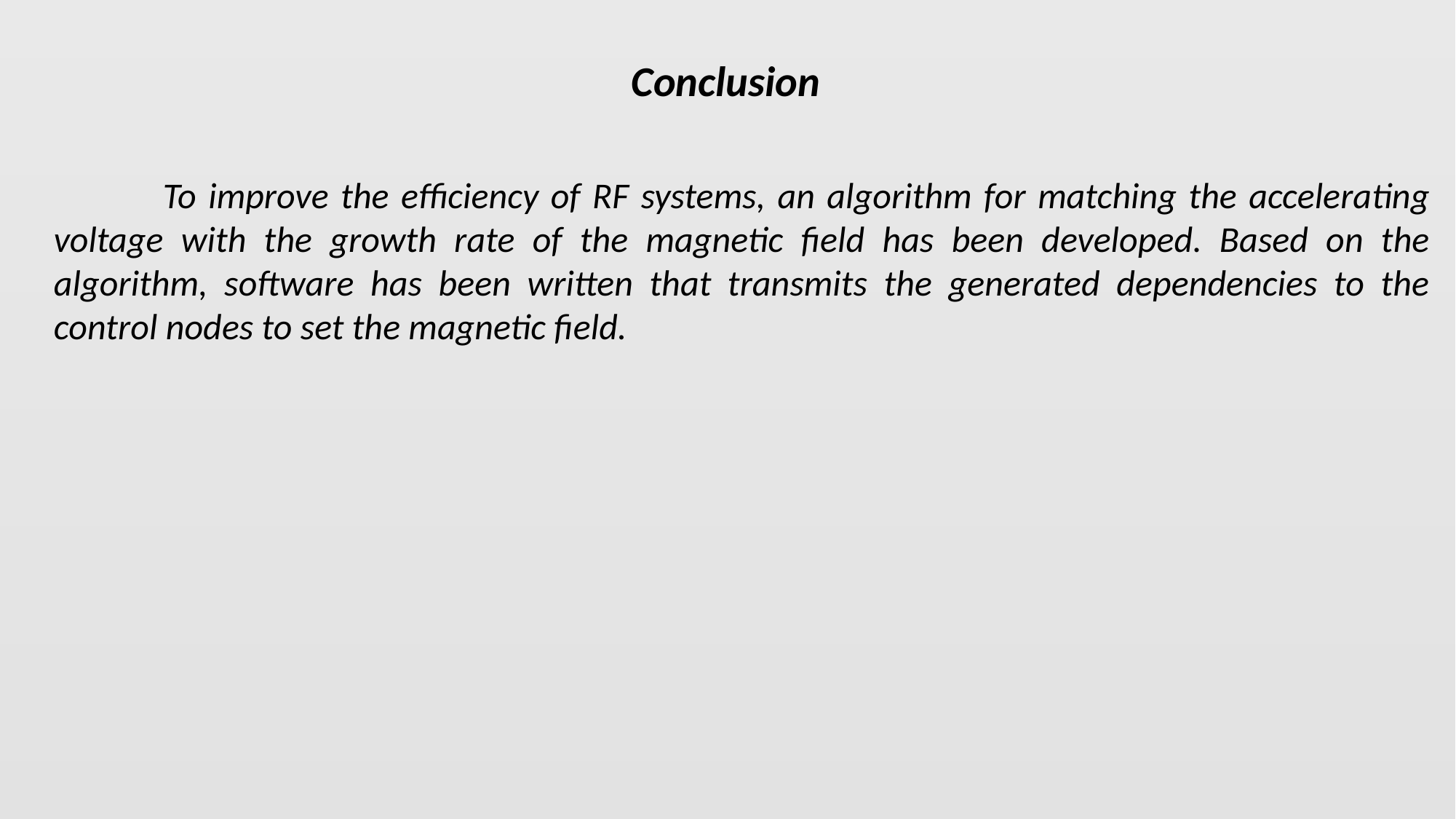

Conclusion
	To improve the efficiency of RF systems, an algorithm for matching the accelerating voltage with the growth rate of the magnetic field has been developed. Based on the algorithm, software has been written that transmits the generated dependencies to the control nodes to set the magnetic field.